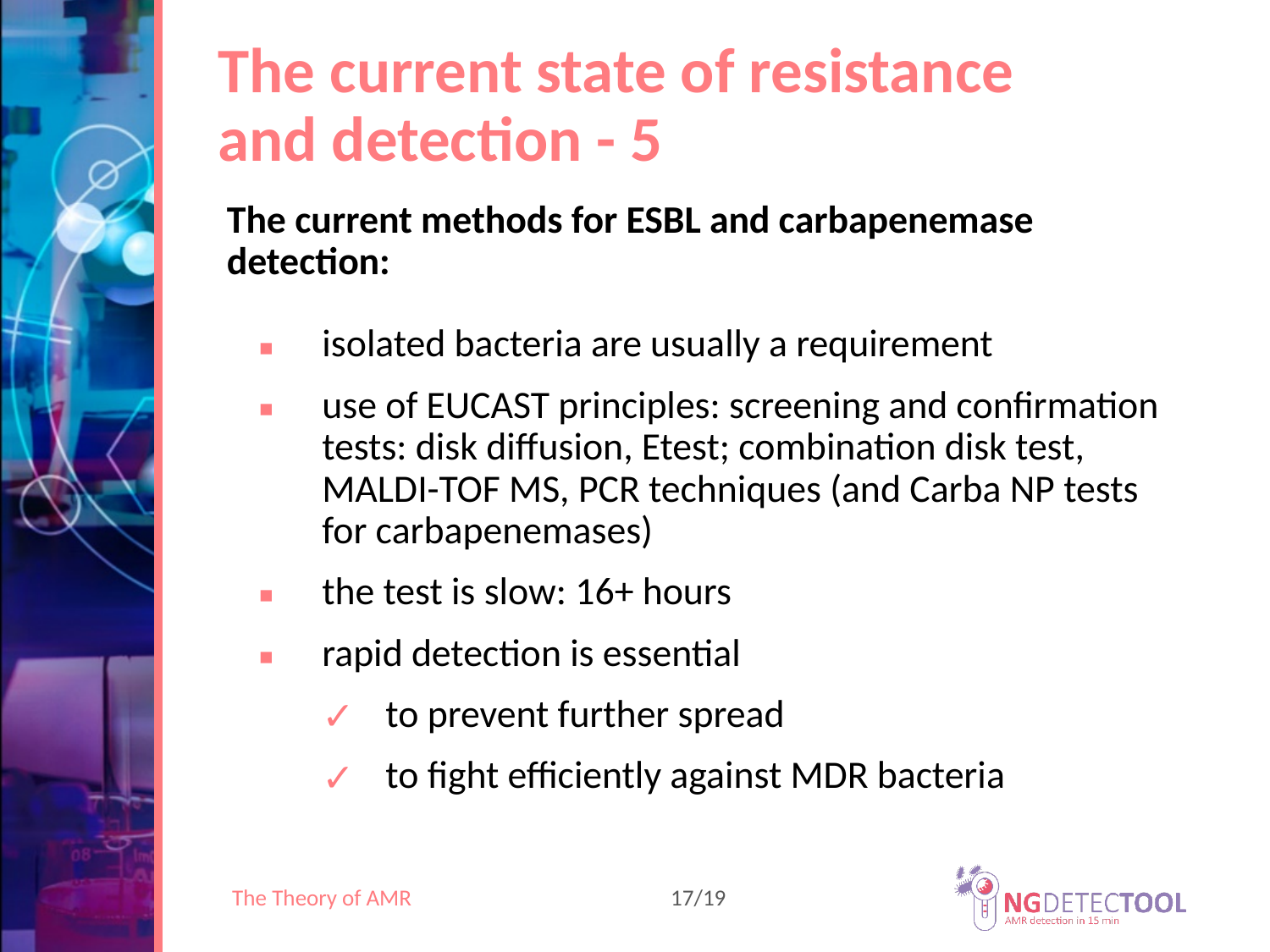

The current state of resistance and detection - 5
The current methods for ESBL and carbapenemase detection:
isolated bacteria are usually a requirement
use of EUCAST principles: screening and confirmation tests: disk diffusion, Etest; combination disk test, MALDI-TOF MS, PCR techniques (and Carba NP tests for carbapenemases)
the test is slow: 16+ hours
rapid detection is essential
to prevent further spread
to fight efficiently against MDR bacteria